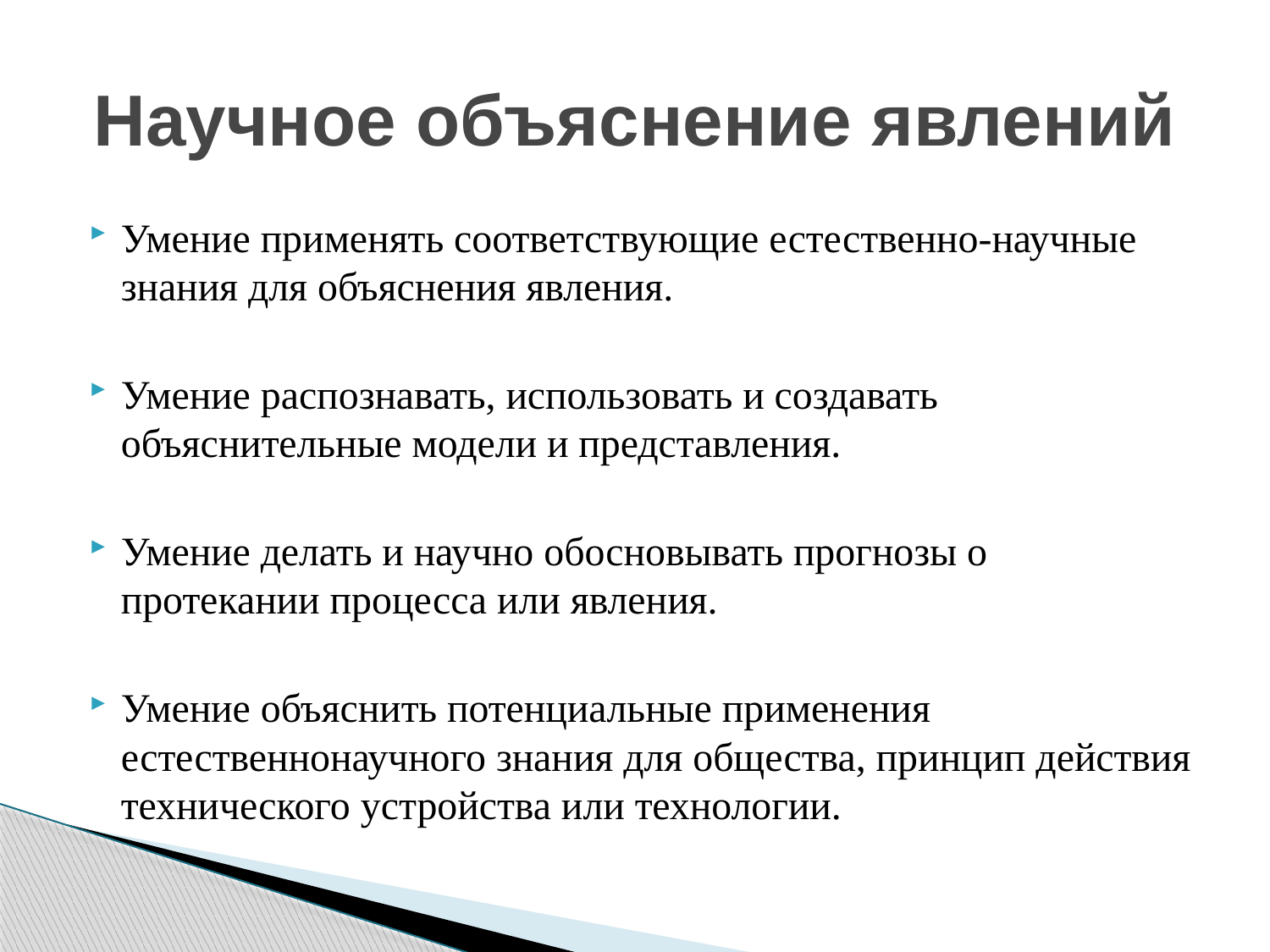

# Научное объяснение явлений
Умение применять соответствующие естественно-научные знания для объяснения явления.

Умение распознавать, использовать и создавать объяснительные модели и представления.

Умение делать и научно обосновывать прогнозы о протекании процесса или явления.

Умение объяснить потенциальные применения естественнонаучного знания для общества, принцип действия технического устройства или технологии.